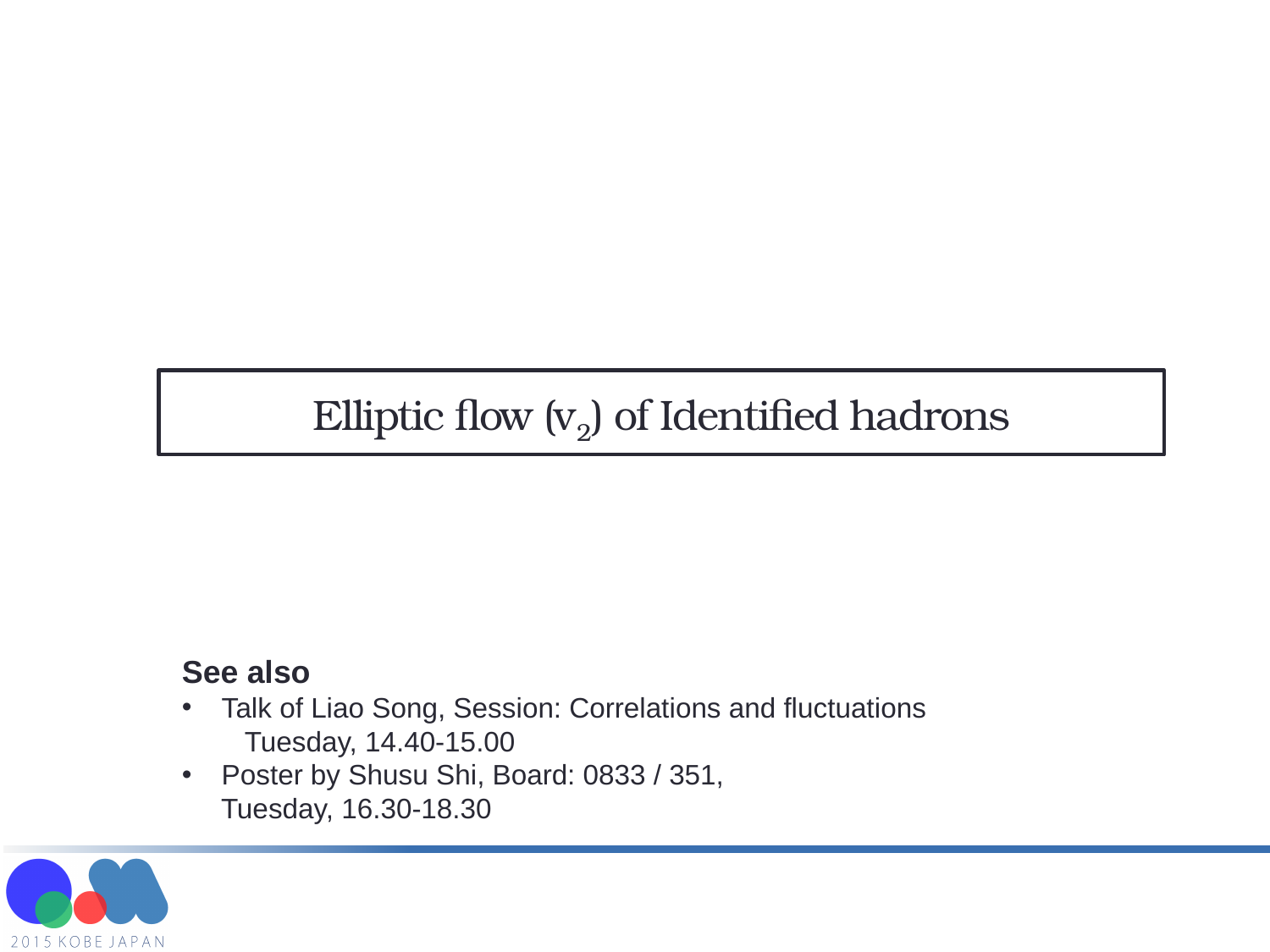

# Elliptic flow (v2) of Identified hadrons
See also
Talk of Liao Song, Session: Correlations and fluctuations    Tuesday, 14.40-15.00
Poster by Shusu Shi, Board: 0833 / 351,
     Tuesday, 16.30-18.30
Vipul Bairathi
9